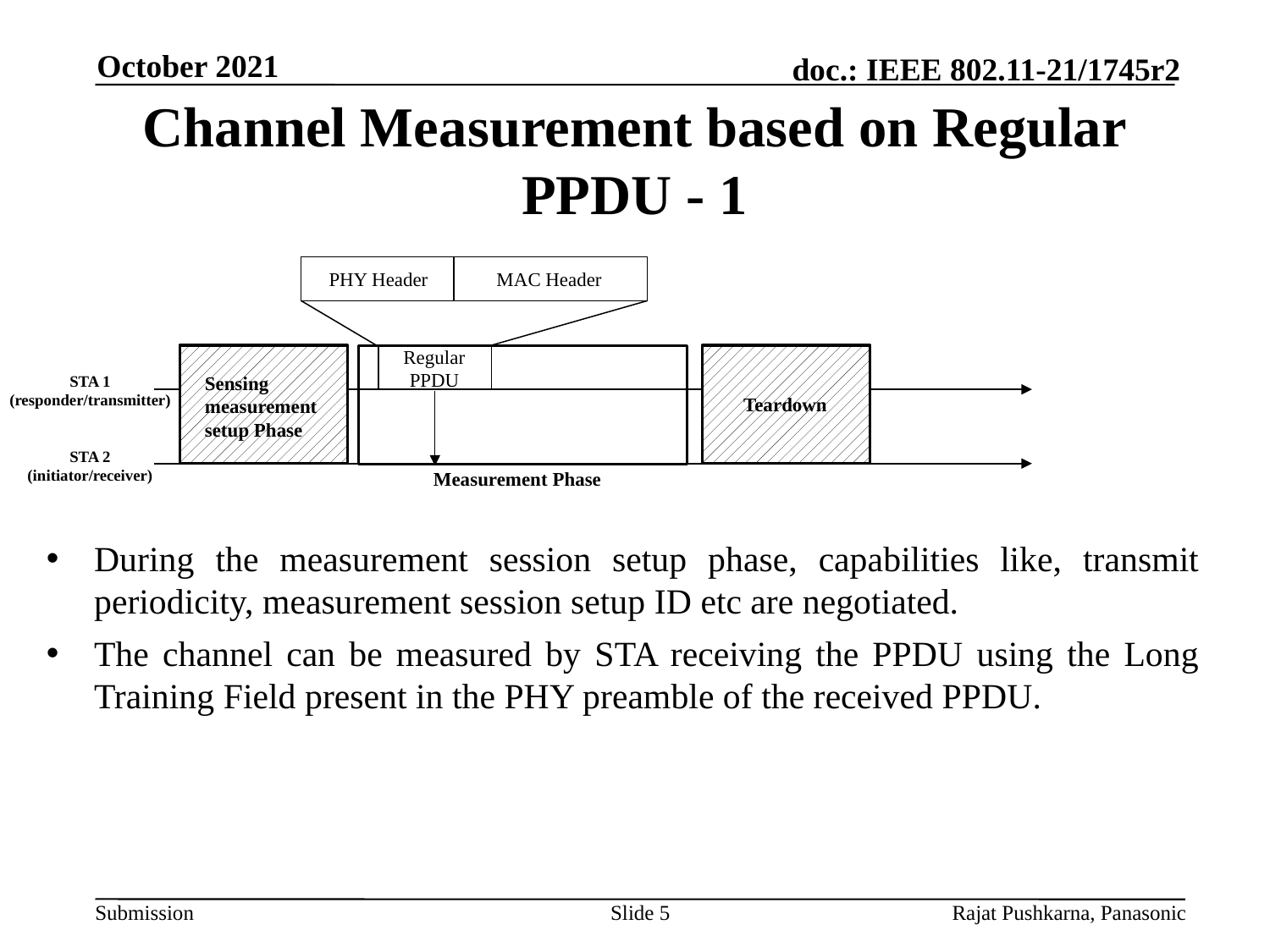

October 2021
# Channel Measurement based on Regular PPDU - 1

During the measurement session setup phase, capabilities like, transmit periodicity, measurement session setup ID etc are negotiated.
The channel can be measured by STA receiving the PPDU using the Long Training Field present in the PHY preamble of the received PPDU.

PHY Header
MAC Header
Regular PPDU

Regular PPDU

Regular PPDU

Sensing measurement setup Phase
STA 1 (responder/transmitter)
Teardown
ACK
ACK
STA 2 (initiator/receiver)
Measurement Phase
Slide 5
Rajat Pushkarna, Panasonic